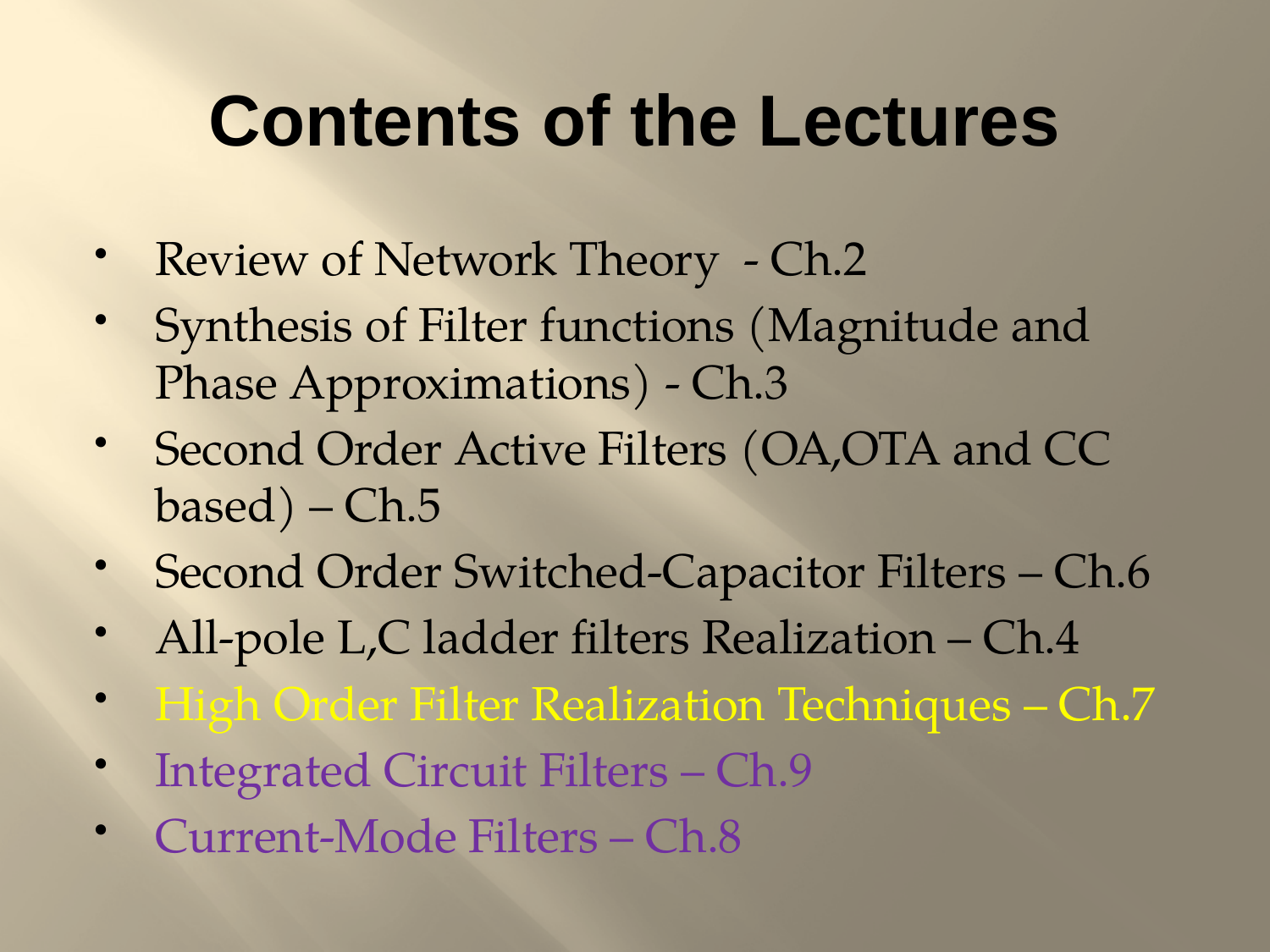

# Contents of the Lectures
Review of Network Theory  - Ch.2
Synthesis of Filter functions (Magnitude and Phase Approximations) - Ch.3
Second Order Active Filters (OA,OTA and CC based) – Ch.5
Second Order Switched-Capacitor Filters – Ch.6
All-pole L,C ladder filters Realization – Ch.4
High Order Filter Realization Techniques – Ch.7
Integrated Circuit Filters – Ch.9
Current-Mode Filters – Ch.8